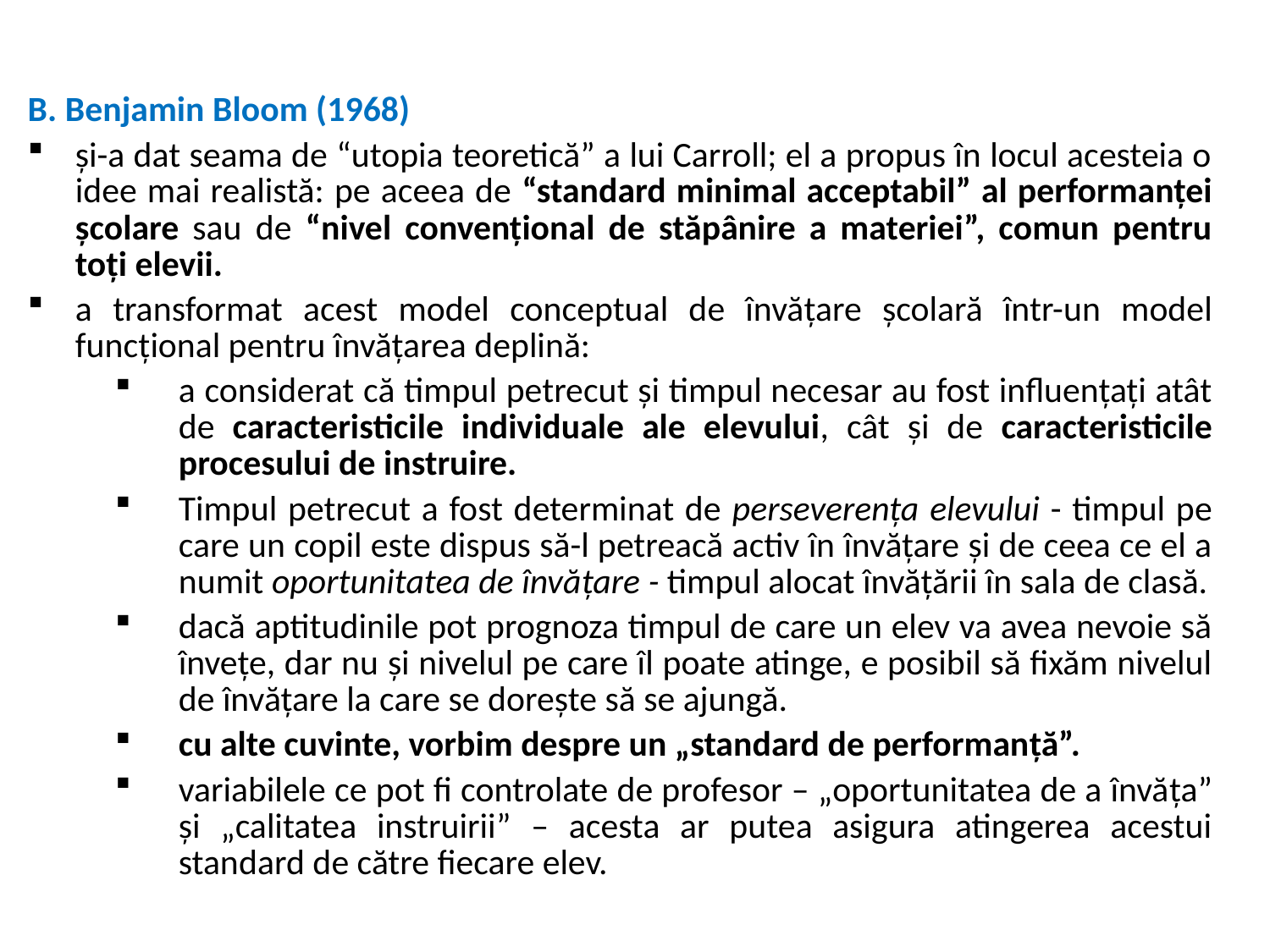

B. Benjamin Bloom (1968)
și-a dat seama de “utopia teoretică” a lui Carroll; el a propus în locul acesteia o idee mai realistă: pe aceea de “standard minimal acceptabil” al performanței școlare sau de “nivel convențional de stăpânire a materiei”, comun pentru toți elevii.
a transformat acest model conceptual de învăţare şcolară într-un model funcţional pentru învăţarea deplină:
a considerat că timpul petrecut și timpul necesar au fost influențați atât de caracteristicile individuale ale elevului, cât și de caracteristicile procesului de instruire.
Timpul petrecut a fost determinat de perseverența elevului - timpul pe care un copil este dispus să-l petreacă activ în învățare și de ceea ce el a numit oportunitatea de învățare - timpul alocat învățării în sala de clasă.
dacă aptitudinile pot prognoza timpul de care un elev va avea nevoie să înveţe, dar nu şi nivelul pe care îl poate atinge, e posibil să fixăm nivelul de învăţare la care se doreşte să se ajungă.
cu alte cuvinte, vorbim despre un „standard de performanţă”.
variabilele ce pot fi controlate de profesor – „oportunitatea de a învăţa” şi „calitatea instruirii” – acesta ar putea asigura atingerea acestui standard de către fiecare elev.